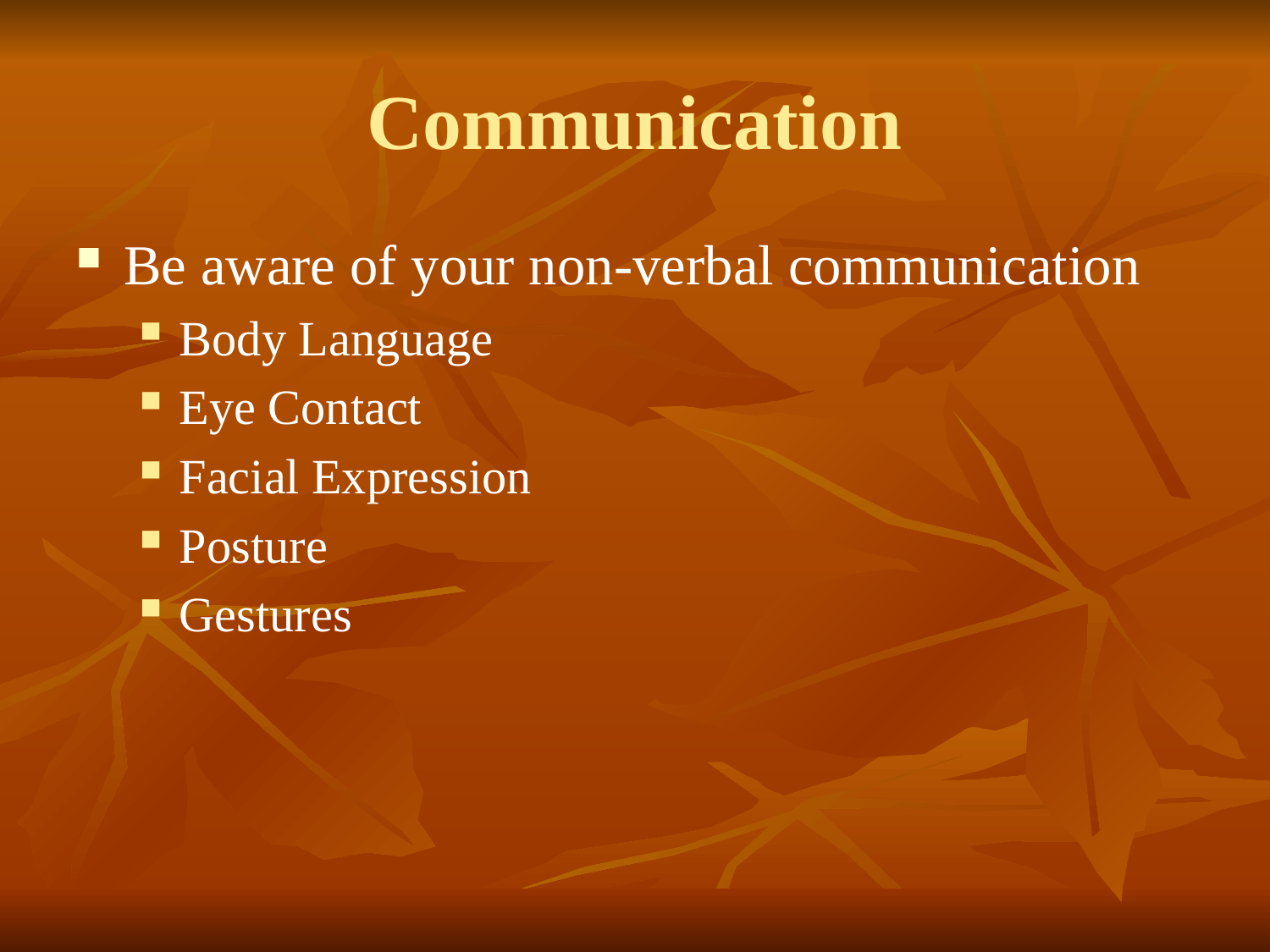

# Communication
Be aware of your non-verbal communication
Body Language
Eye Contact
Facial Expression
Posture
Gestures